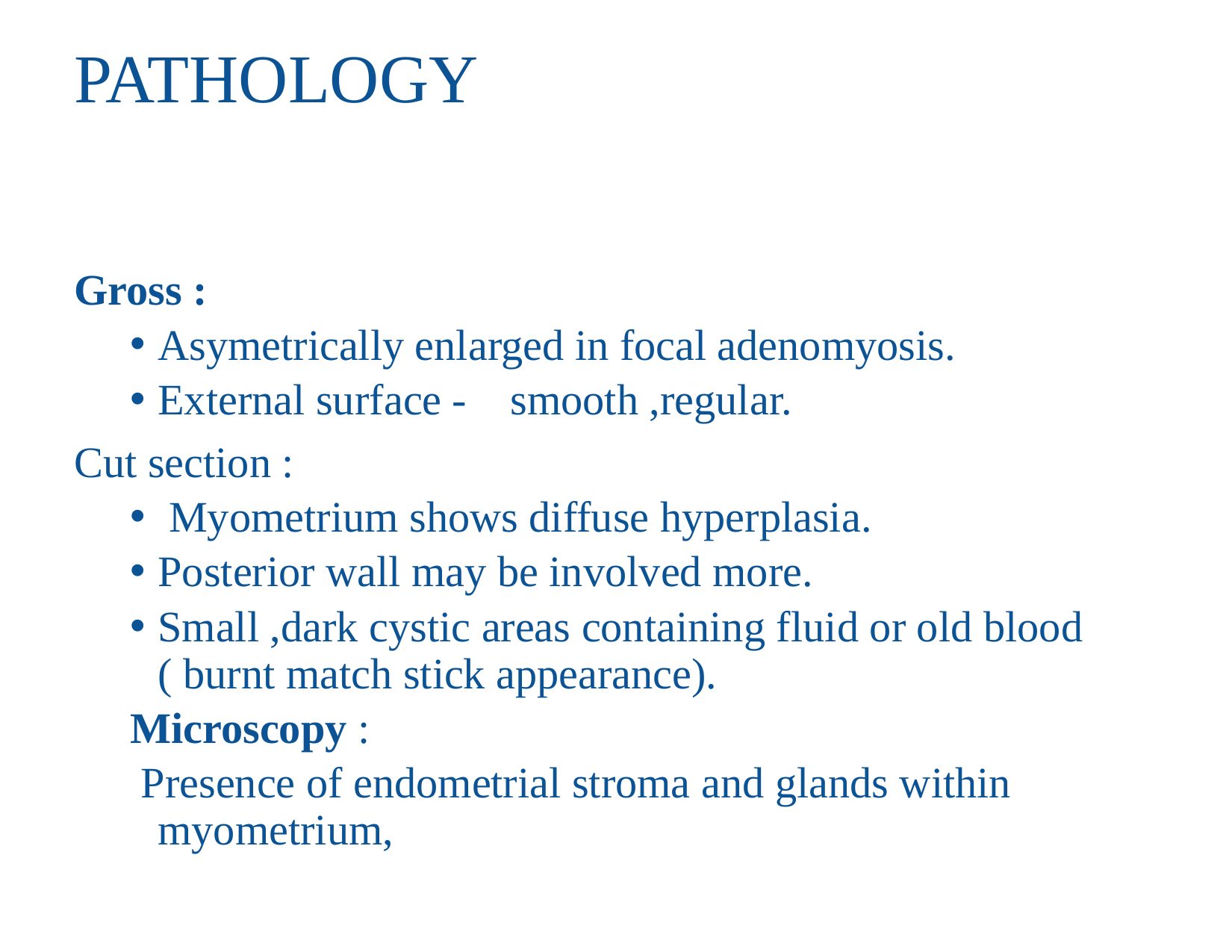

# PATHOLOGY
Gross :
Asymetrically enlarged in focal adenomyosis.
External surface -    smooth ,regular.
Cut section :
 Myometrium shows diffuse hyperplasia.
Posterior wall may be involved more.
Small ,dark cystic areas containing fluid or old blood       ( burnt match stick appearance).
Microscopy :
 Presence of endometrial stroma and glands within myometrium,